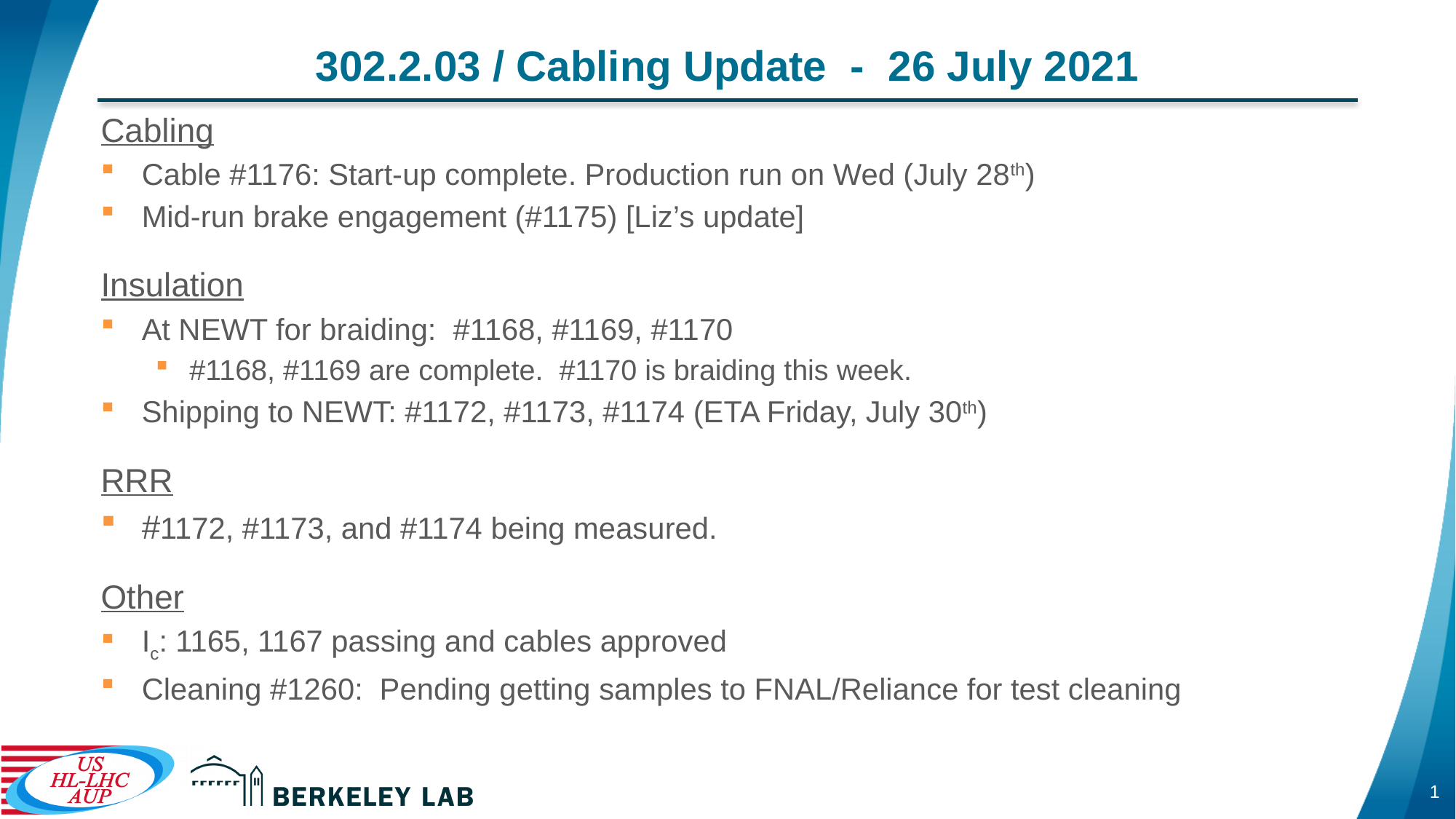

# 302.2.03 / Cabling Update  -  26 July 2021
Cabling
Cable #1176: Start-up complete. Production run on Wed (July 28th)
Mid-run brake engagement (#1175) [Liz’s update]

Insulation
At NEWT for braiding:  #1168, #1169, #1170
#1168, #1169 are complete.  #1170 is braiding this week.
Shipping to NEWT: #1172, #1173, #1174 (ETA Friday, July 30th)

RRR
#1172, #1173, and #1174 being measured.

Other
Ic: 1165, 1167 passing and cables approved
Cleaning #1260:  Pending getting samples to FNAL/Reliance for test cleaning
1